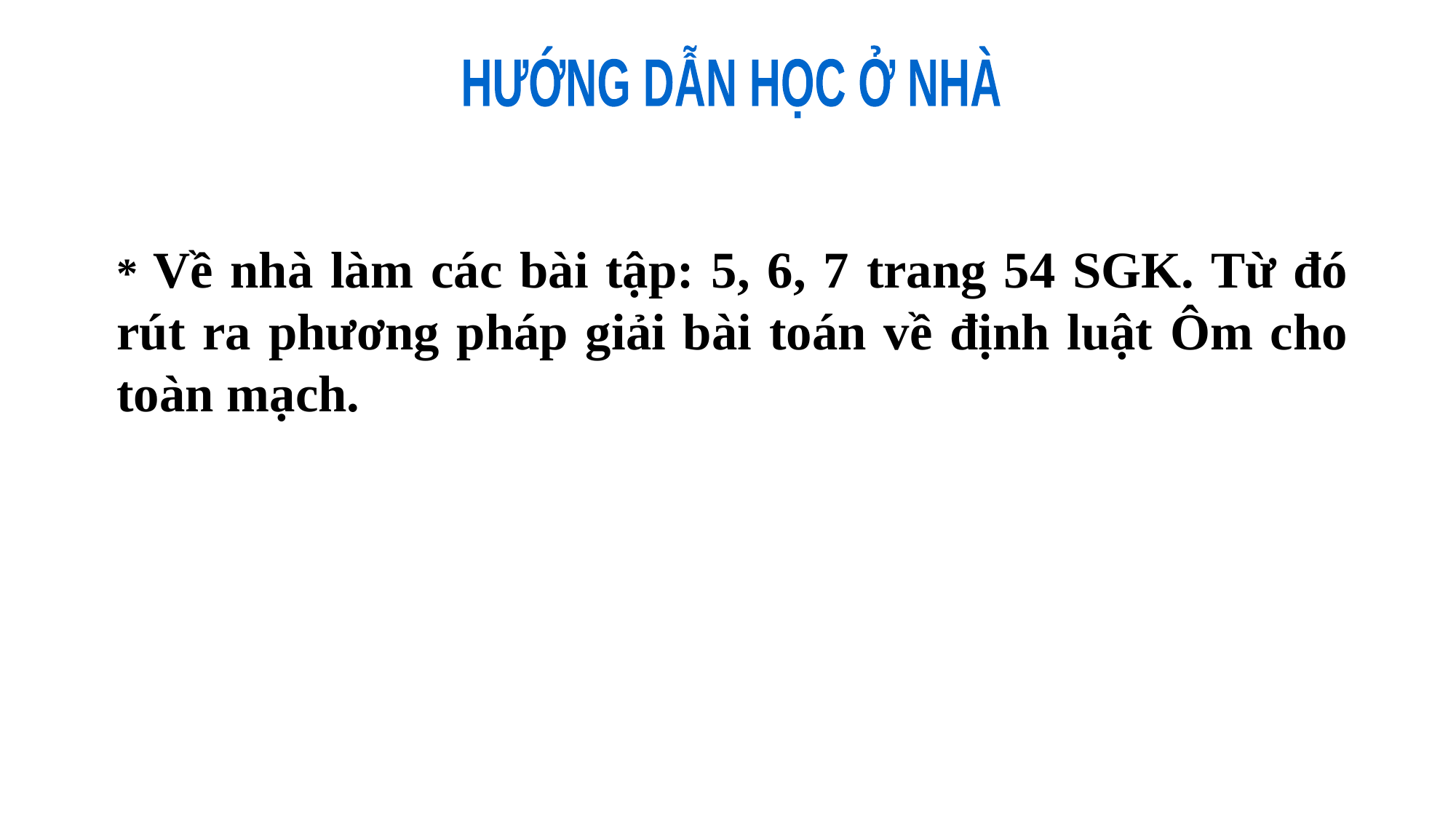

HƯỚNG DẪN HỌC Ở NHÀ
* Về nhà làm các bài tập: 5, 6, 7 trang 54 SGK. Từ đó rút ra phương pháp giải bài toán về định luật Ôm cho toàn mạch.